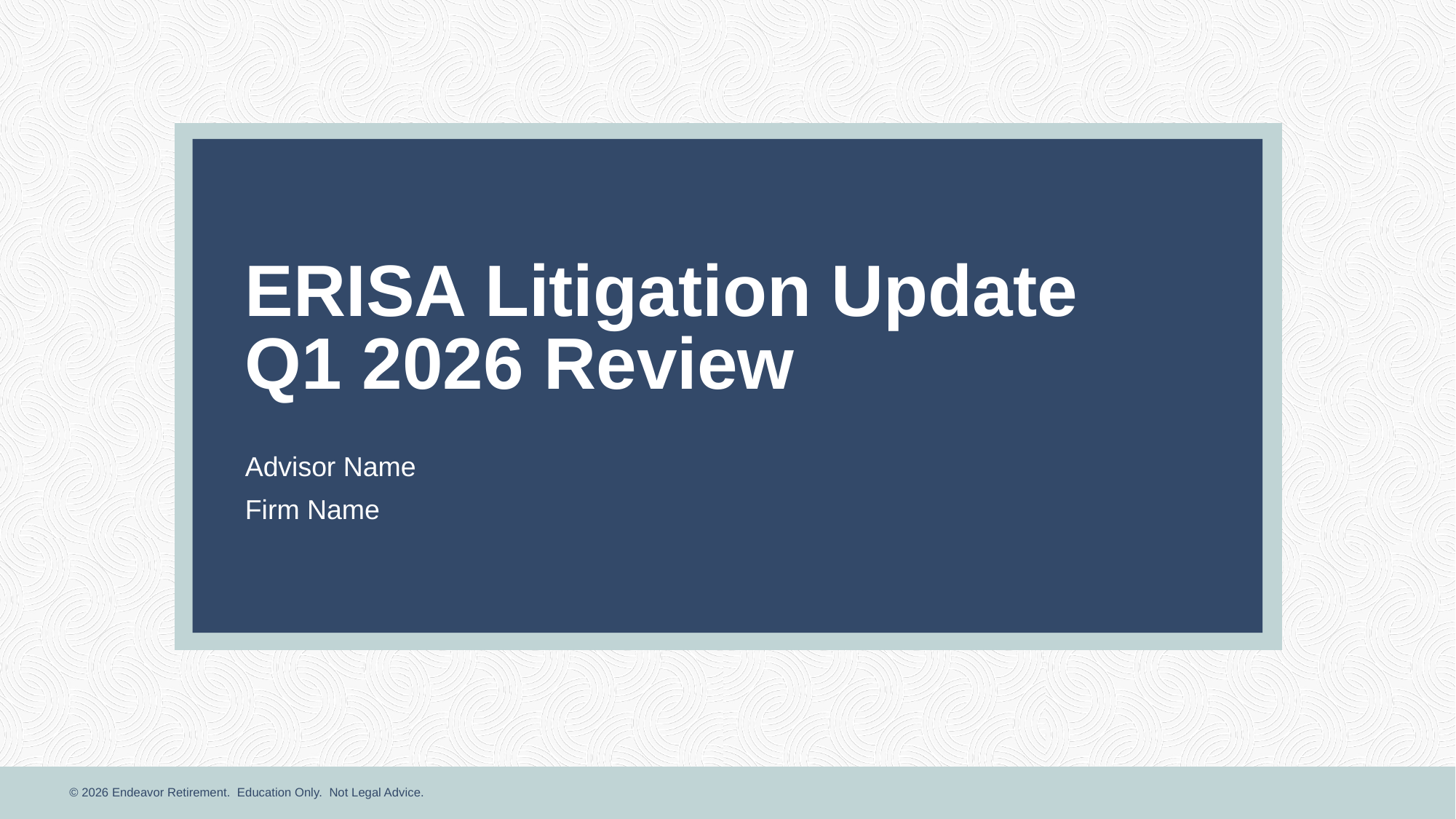

# ERISA Litigation Update Q1 2026 Review
Advisor Name
Firm Name

© 2026 Endeavor Retirement.  Education Only.  Not Legal Advice.